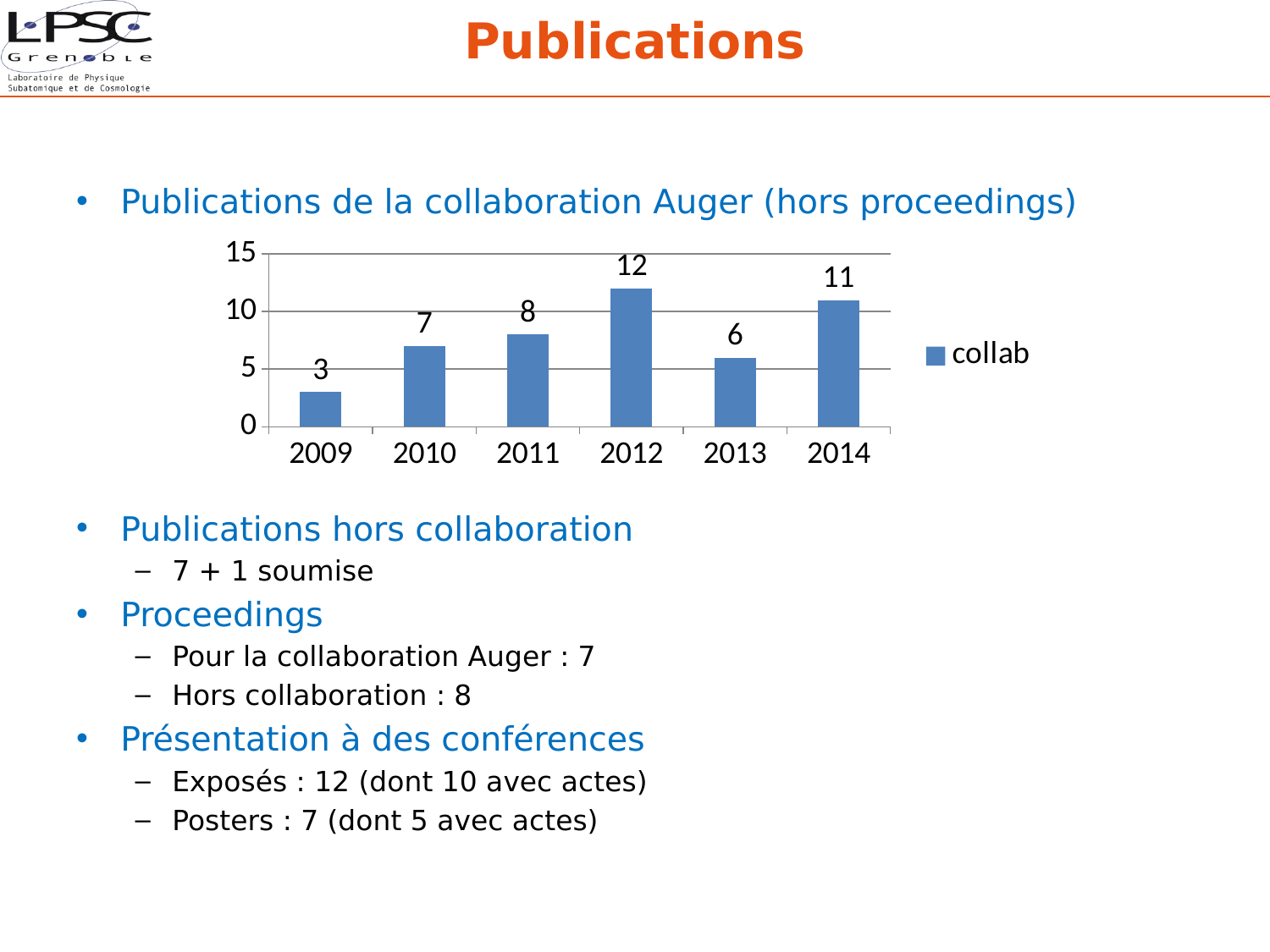

# Publications
Publications de la collaboration Auger (hors proceedings)

Publications hors collaboration
7 + 1 soumise
Proceedings
Pour la collaboration Auger : 7
Hors collaboration : 8
Présentation à des conférences
Exposés : 12 (dont 10 avec actes)
Posters : 7 (dont 5 avec actes)

### Chart

| Category | collab |
|---|---|
| 2009 | 3.0 |
| 2010 | 7.0 |
| 2011 | 8.0 |
| 2012 | 12.0 |
| 2013 | 6.0 |
| 2014 | 11.0 |